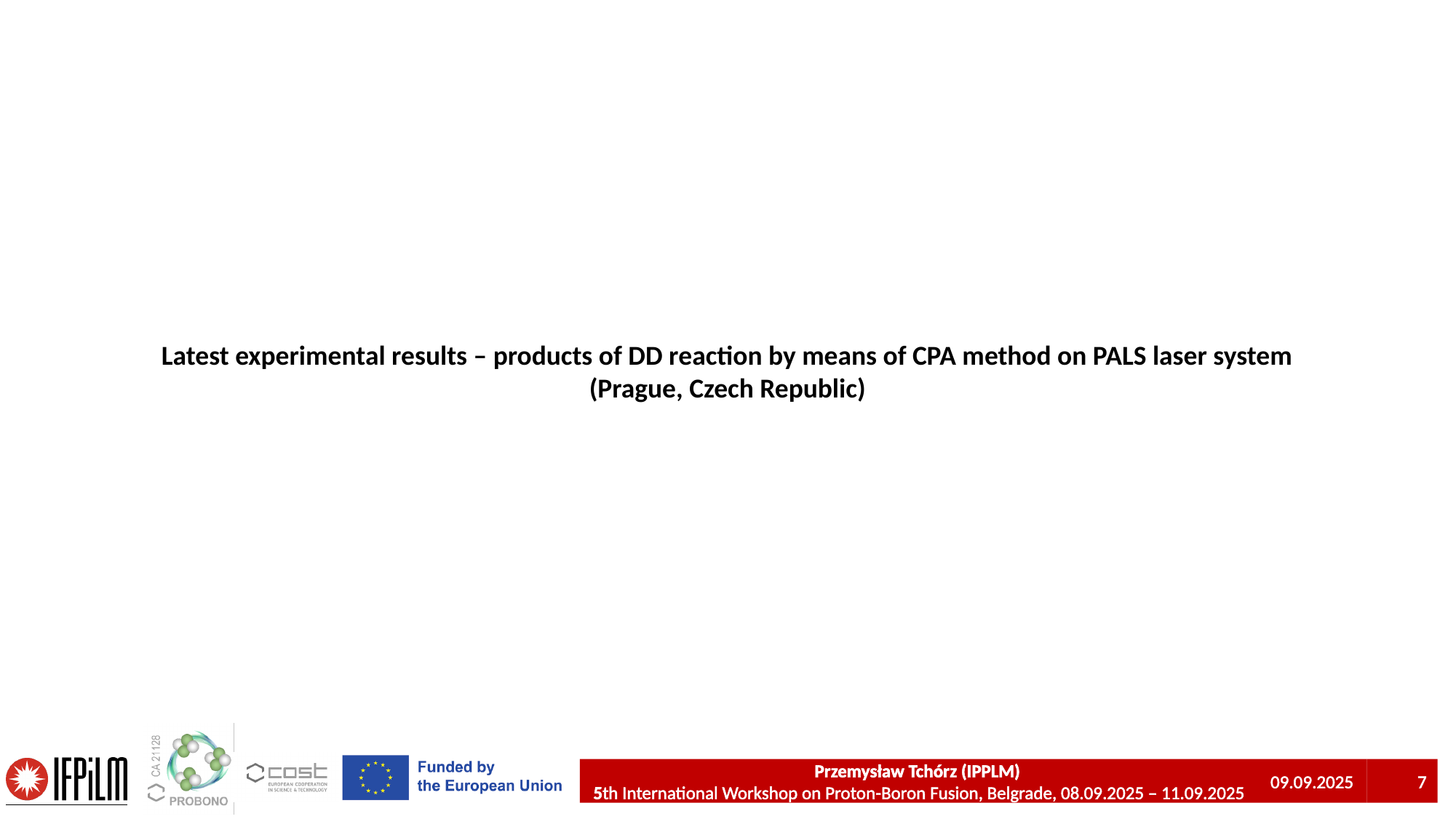

Latest experimental results – products of DD reaction by means of CPA method on PALS laser system (Prague, Czech Republic)
Przemysław Tchórz (IPPLM)
5th International Workshop on Proton-Boron Fusion, Belgrade, 08.09.2025 – 11.09.2025
09.09.2025
7